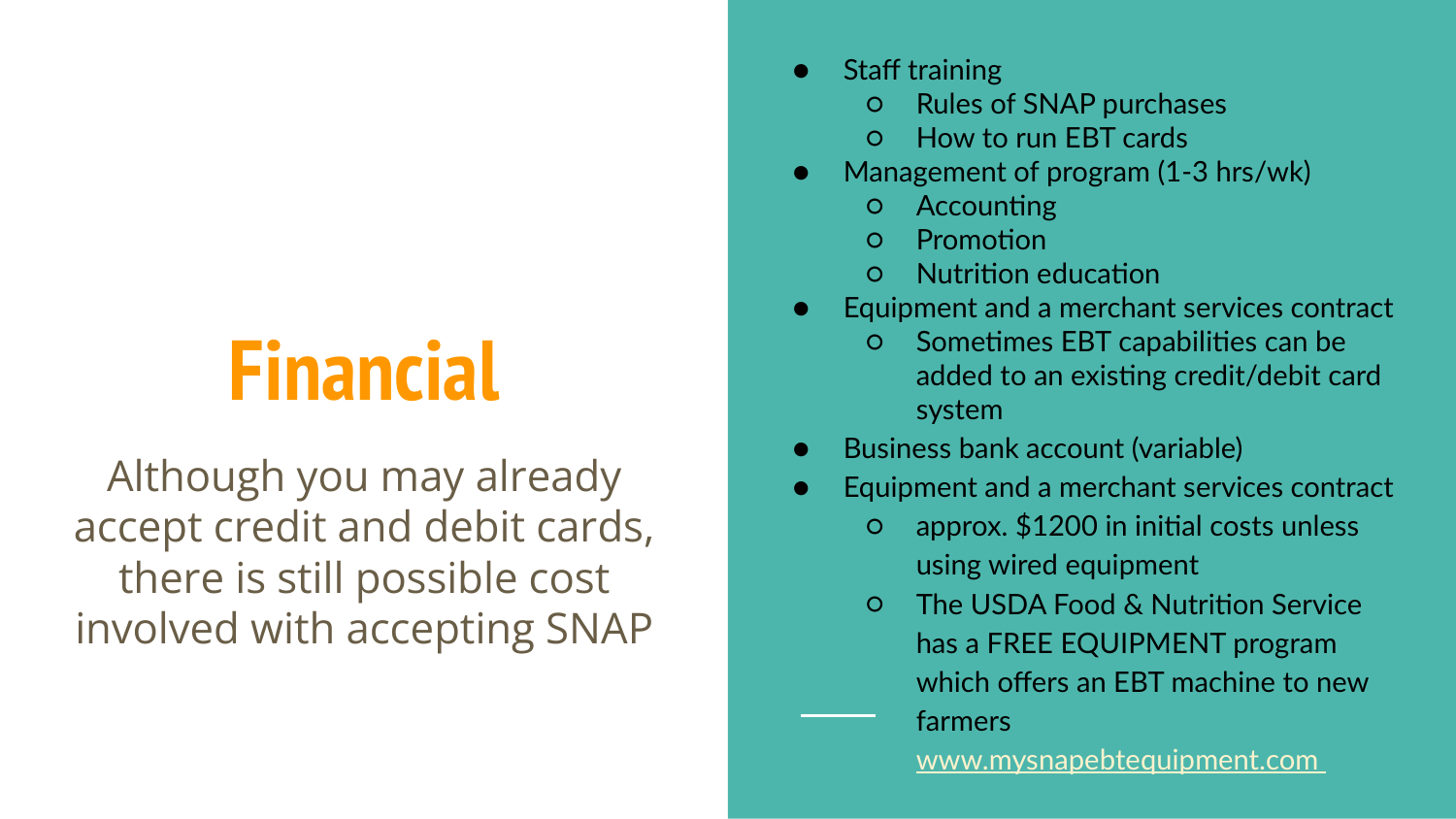

Staff training
Rules of SNAP purchases
How to run EBT cards
Management of program (1-3 hrs/wk)
Accounting
Promotion
Nutrition education
Equipment and a merchant services contract
Sometimes EBT capabilities can be added to an existing credit/debit card system
Business bank account (variable)
Equipment and a merchant services contract
approx. $1200 in initial costs unless using wired equipment
The USDA Food & Nutrition Service  has a FREE EQUIPMENT program which offers an EBT machine to new farmers
www.mysnapebtequipment.com
# Financial
Although you may already accept credit and debit cards, there is still possible cost involved with accepting SNAP